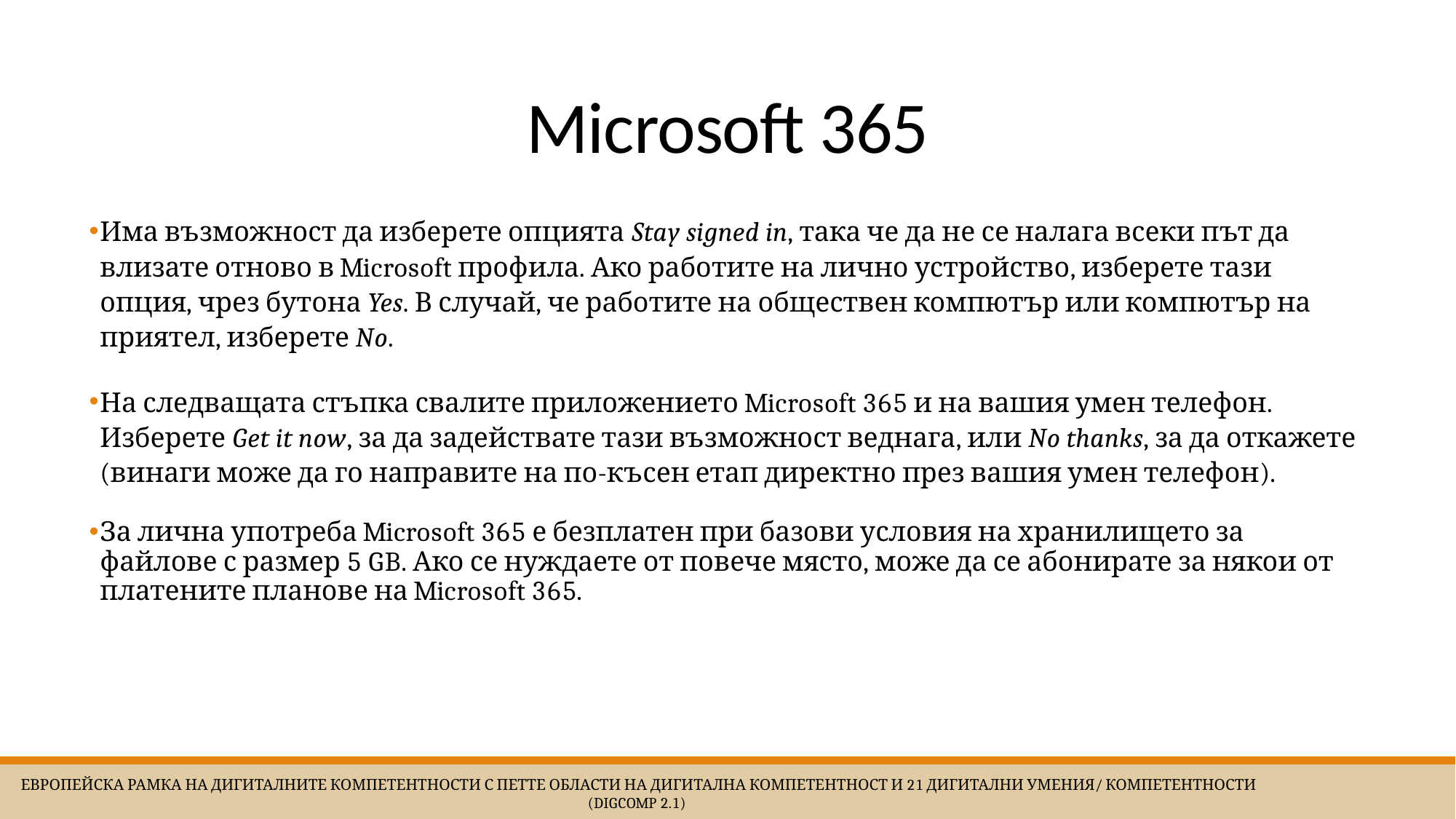

# Microsoft 365
Има възможност да изберете опцията Stay signed in, така че да не се налага всеки път да влизате отново в Microsoft профила. Ако работите на лично устройство, изберете тази опция, чрез бутона Yes. В случай, че работите на обществен компютър или компютър на приятел, изберете No.
На следващата стъпка свалите приложението Microsoft 365 и на вашия умен телефон. Изберете Get it now, за да задействате тази възможност веднага, или No thanks, за да откажете (винаги може да го направите на по-късен етап директно през вашия умен телефон).
За лична употреба Microsoft 365 е безплатен при базови условия на хранилището за файлове с размер 5 GB. Ако се нуждаете от повече място, може да се абонирате за някои от платените планове на Microsoft 365.
 Европейска Рамка на дигиталните компетентности с петте области на дигитална компетентност и 21 дигитални умения/ компетентности (DigComp 2.1)